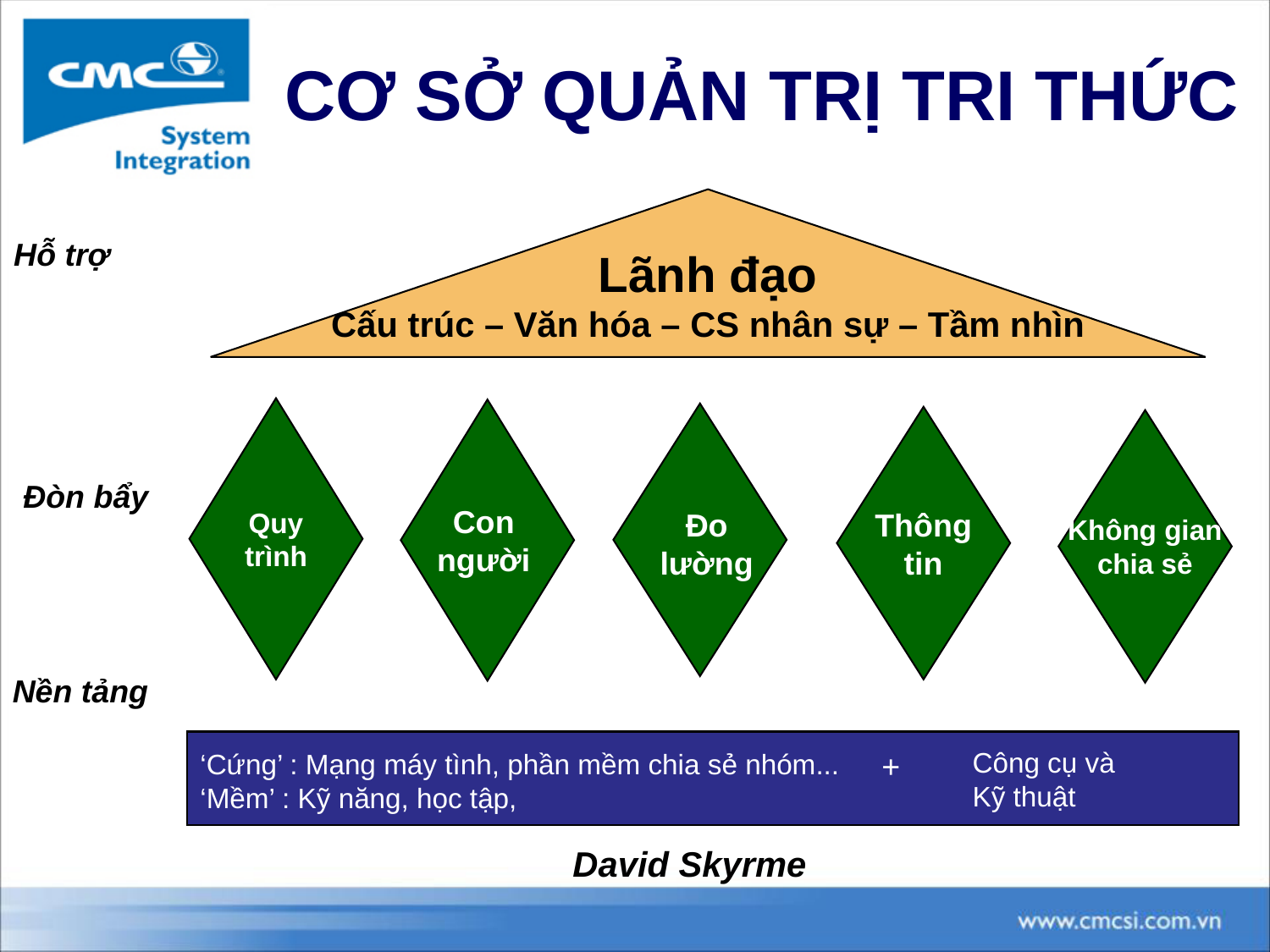

CƠ SỞ QUẢN TRỊ TRI THỨC
Lãnh đạo
Cấu trúc – Văn hóa – CS nhân sự – Tầm nhìn

Hỗ trợ
Quy
trình

Thông
tin
Không gian
chia sẻ
Đòn bẩy
Con người
Đo lường
Nền tảng

Công cụ và
Kỹ thuật
+
‘Cứng’ : Mạng máy tình, phần mềm chia sẻ nhóm...
‘Mềm’ : Kỹ năng, học tập,
David Skyrme